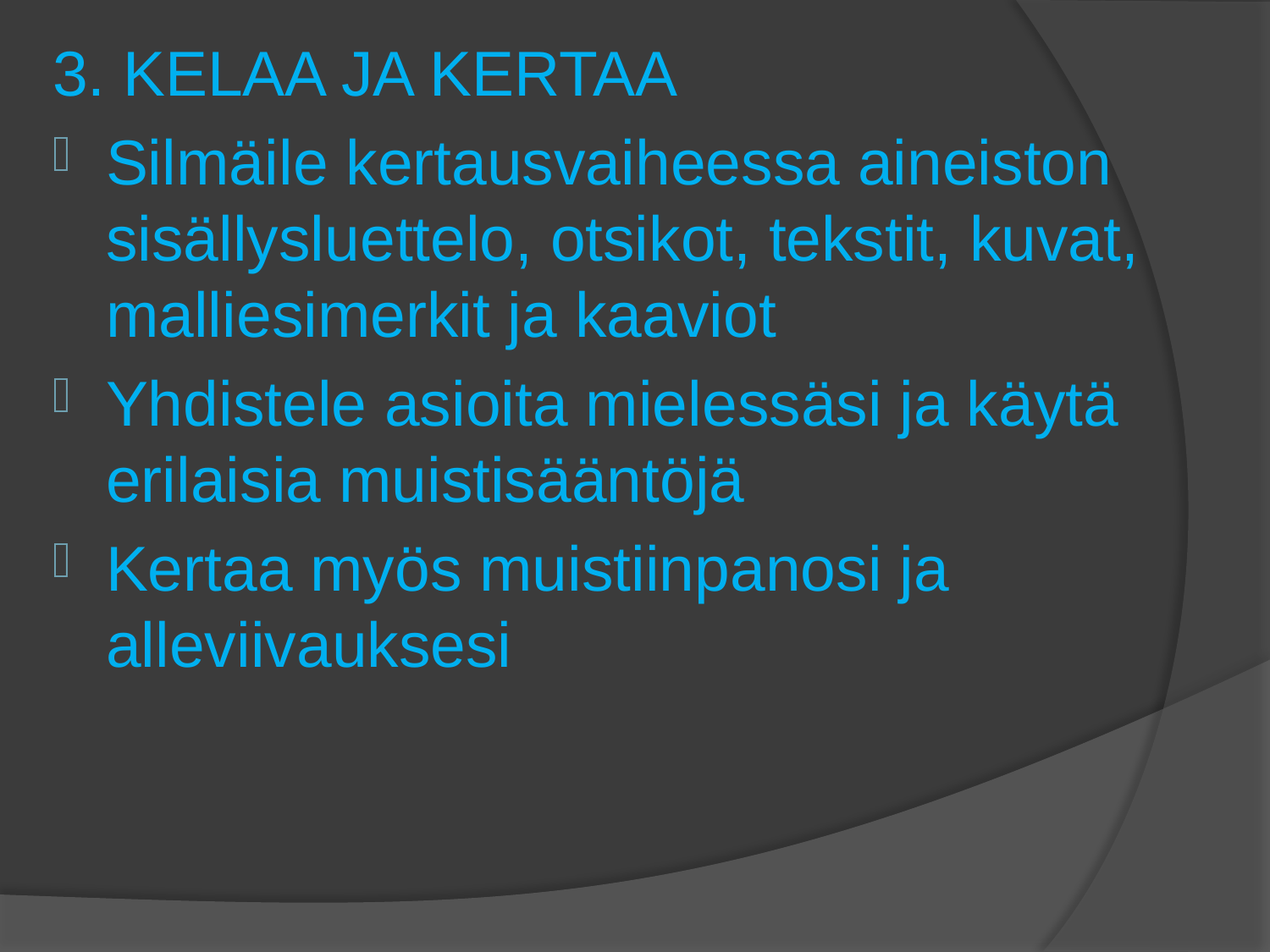

#
3. KELAA JA KERTAA
Silmäile kertausvaiheessa aineiston sisällysluettelo, otsikot, tekstit, kuvat, malliesimerkit ja kaaviot
Yhdistele asioita mielessäsi ja käytä erilaisia muistisääntöjä
Kertaa myös muistiinpanosi ja alleviivauksesi